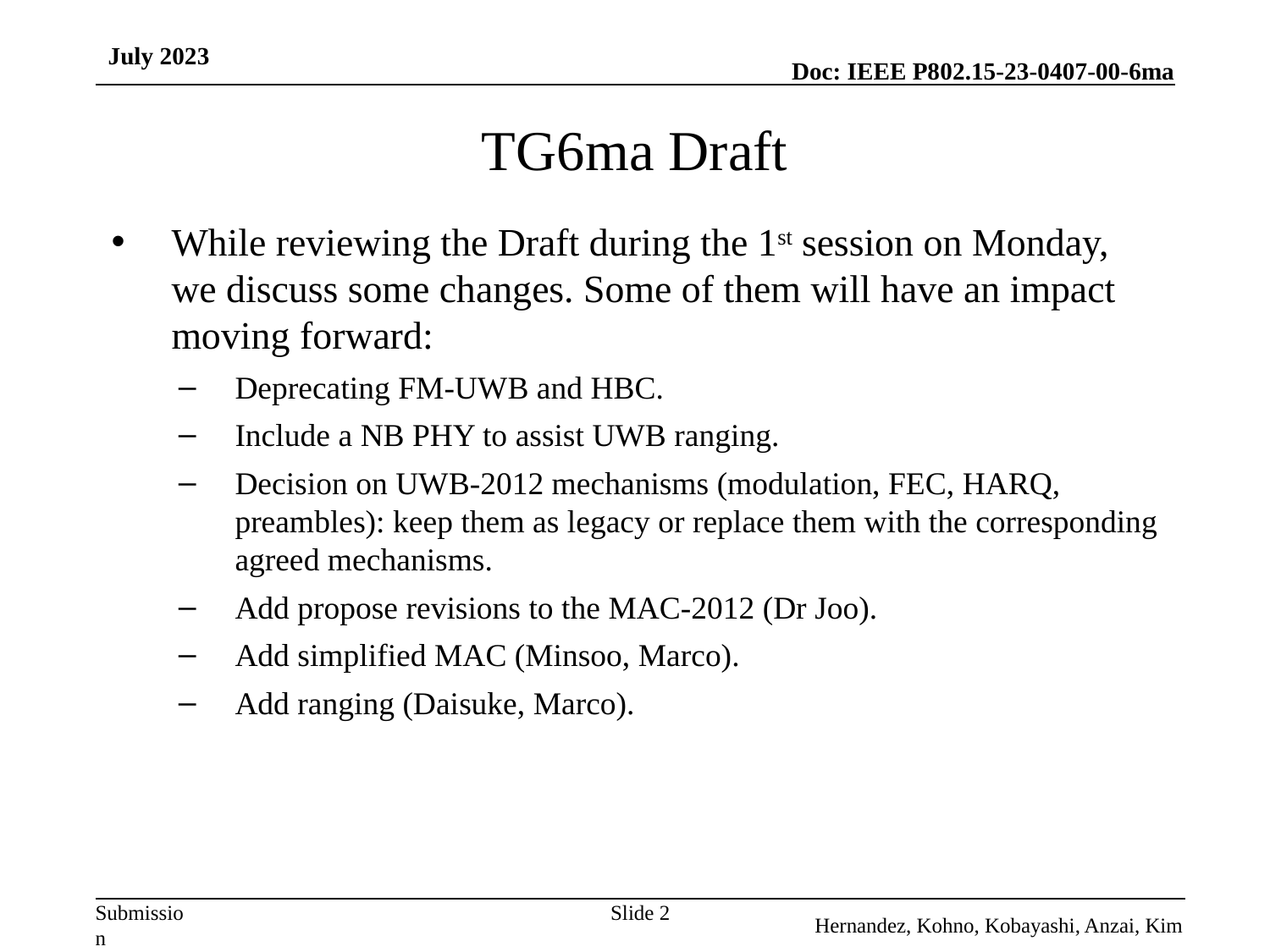

July 2023
# TG6ma Draft
While reviewing the Draft during the 1st session on Monday, we discuss some changes. Some of them will have an impact moving forward:
Deprecating FM-UWB and HBC.
Include a NB PHY to assist UWB ranging.
Decision on UWB-2012 mechanisms (modulation, FEC, HARQ, preambles): keep them as legacy or replace them with the corresponding agreed mechanisms.
Add propose revisions to the MAC-2012 (Dr Joo).
Add simplified MAC (Minsoo, Marco).
Add ranging (Daisuke, Marco).
Slide 2
Hernandez, Kohno, Kobayashi, Anzai, Kim